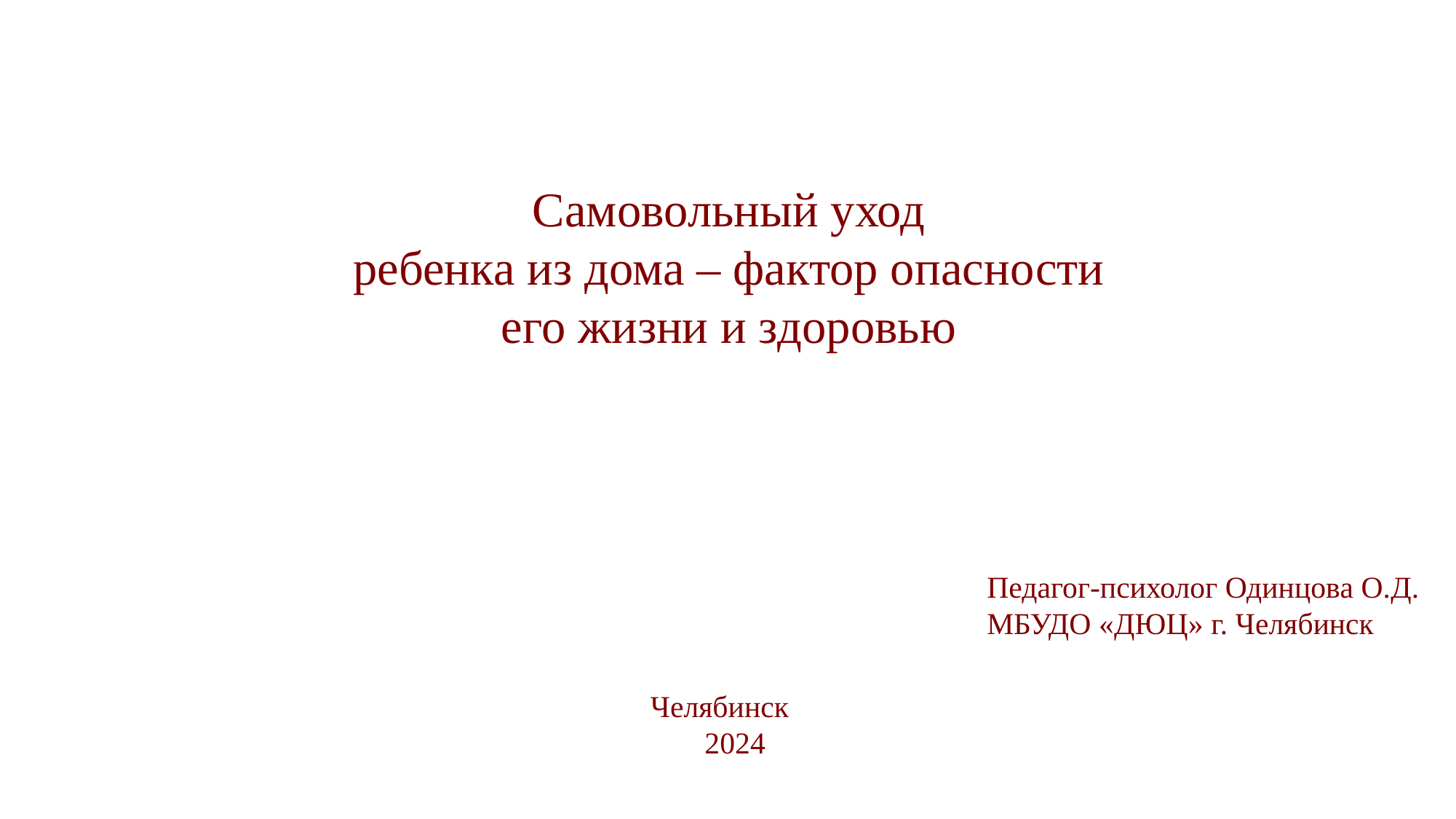

Самовольный уход
ребенка из дома – фактор опасности
его жизни и здоровью
Педагог-психолог Одинцова О.Д.
МБУДО «ДЮЦ» г. Челябинск
Челябинск
2024